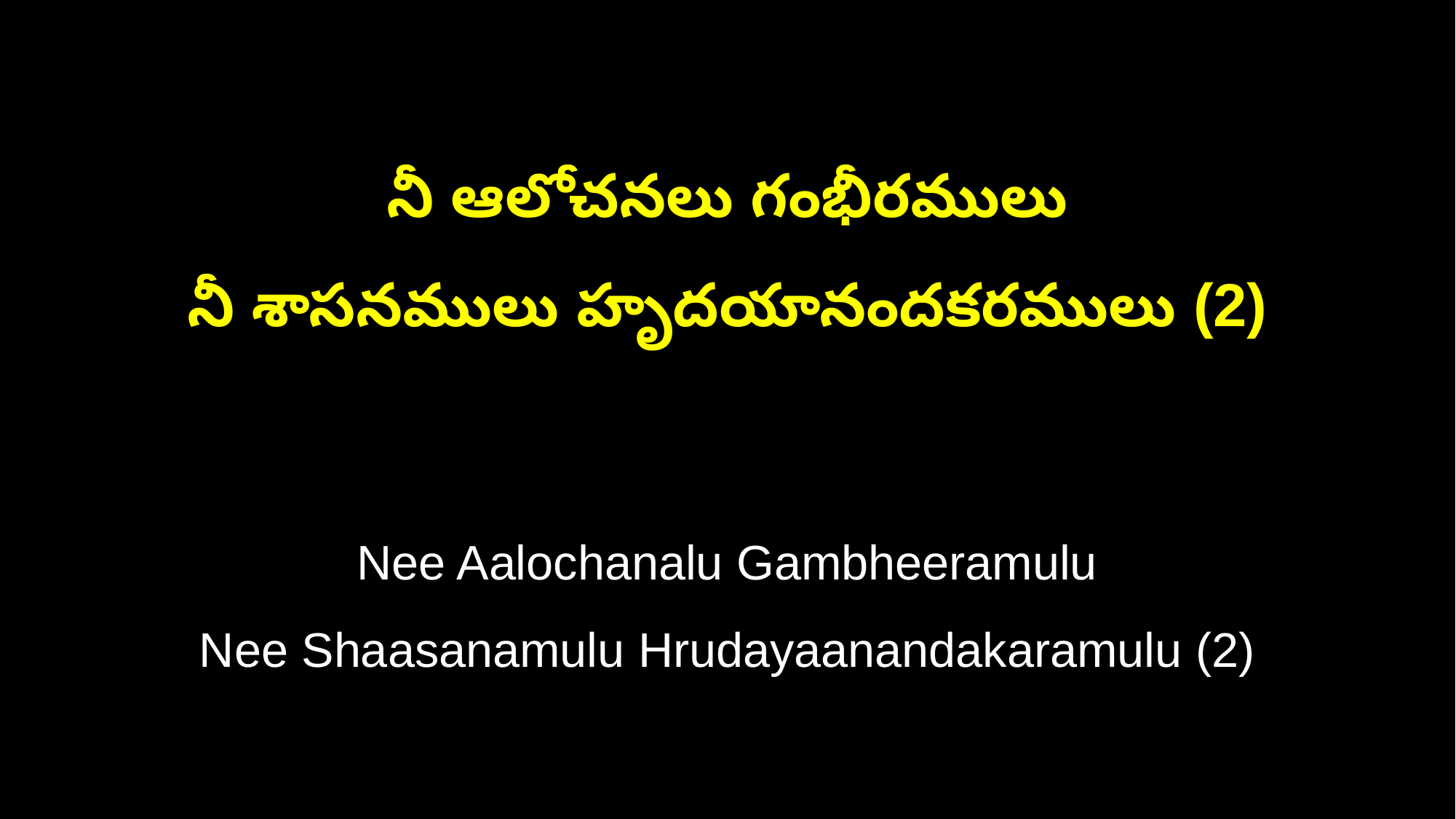

నీ ఆలోచనలు గంభీరములు
నీ శాసనములు హృదయానందకరములు (2)
Nee Aalochanalu Gambheeramulu
Nee Shaasanamulu Hrudayaanandakaramulu (2)